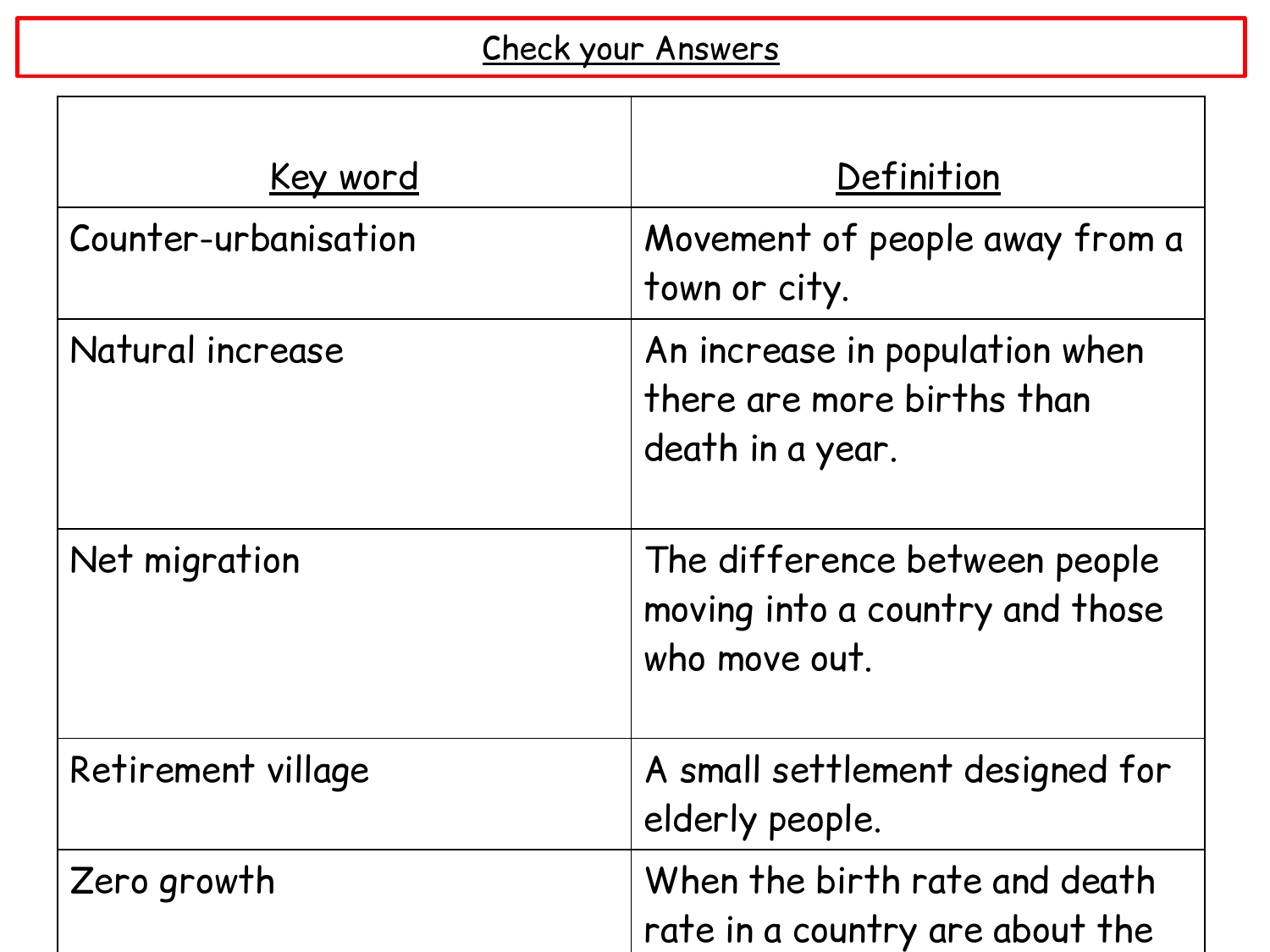

Check your Answers
| Key word | Definition |
| --- | --- |
| Counter-urbanisation | Movement of people away from a town or city. |
| Natural increase | An increase in population when there are more births than death in a year. |
| Net migration | The difference between people moving into a country and those who move out. |
| Retirement village | A small settlement designed for elderly people. |
| Zero growth | When the birth rate and death rate in a country are about the same and the population is not increasing. |